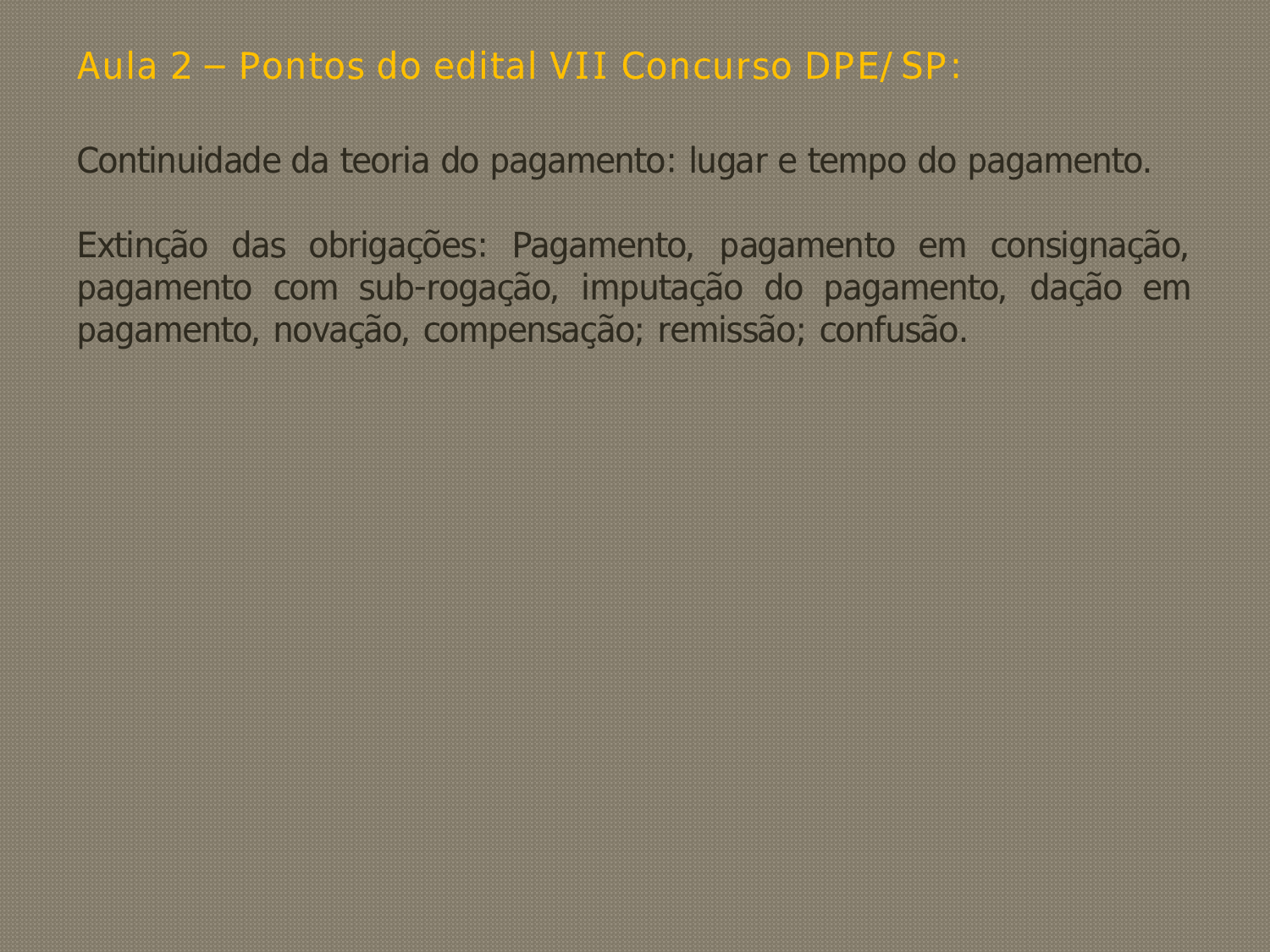

Aula 2 – Pontos do edital VII Concurso DPE/SP:

Continuidade da teoria do pagamento: lugar e tempo do pagamento.

Extinção das obrigações: Pagamento, pagamento em consignação, pagamento com sub-rogação, imputação do pagamento, dação em pagamento, novação, compensação; remissão; confusão.